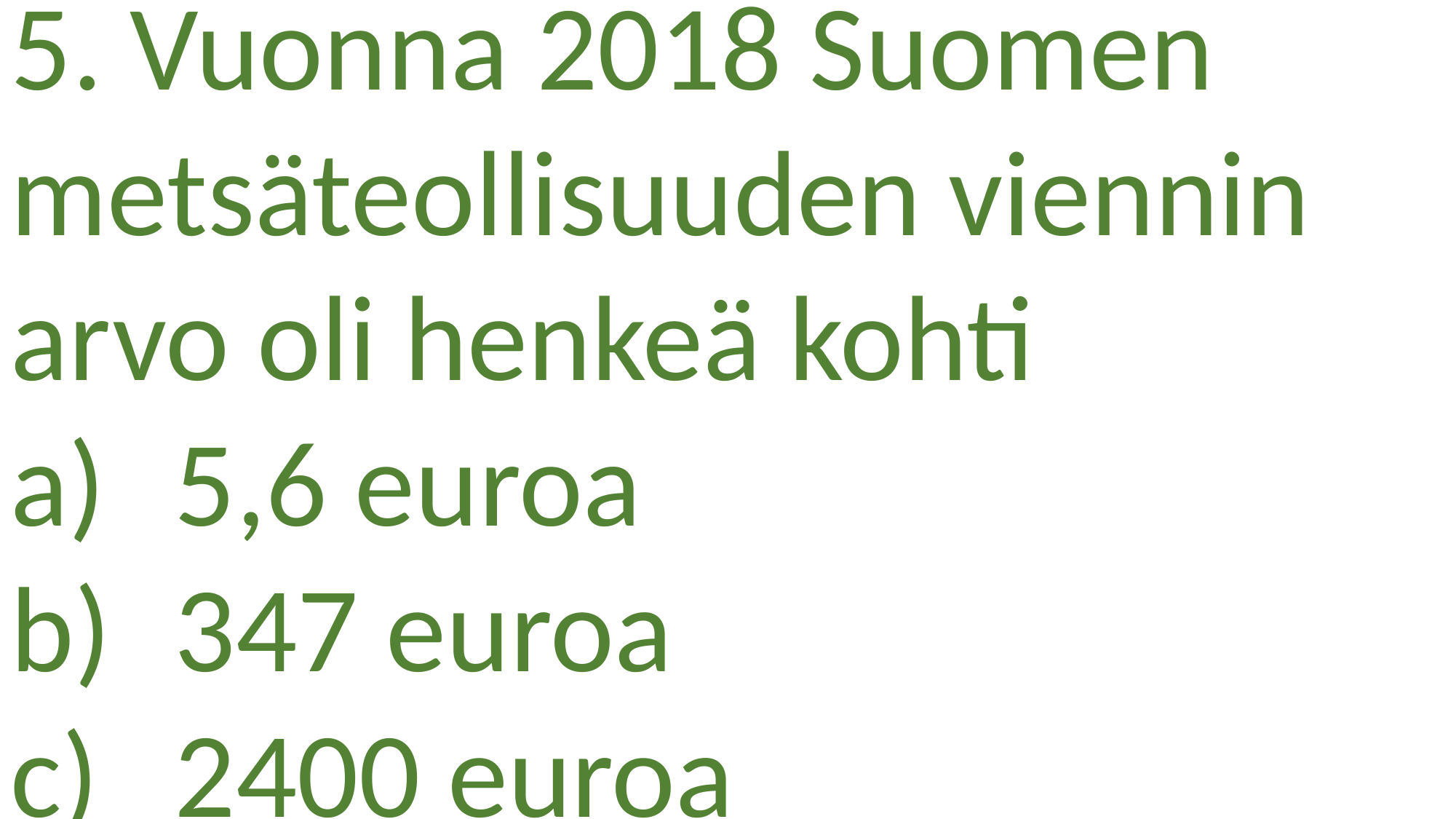

5. Vuonna 2018 Suomen metsäteollisuuden viennin arvo oli henkeä kohti
5,6 euroa
347 euroa
2400 euroa